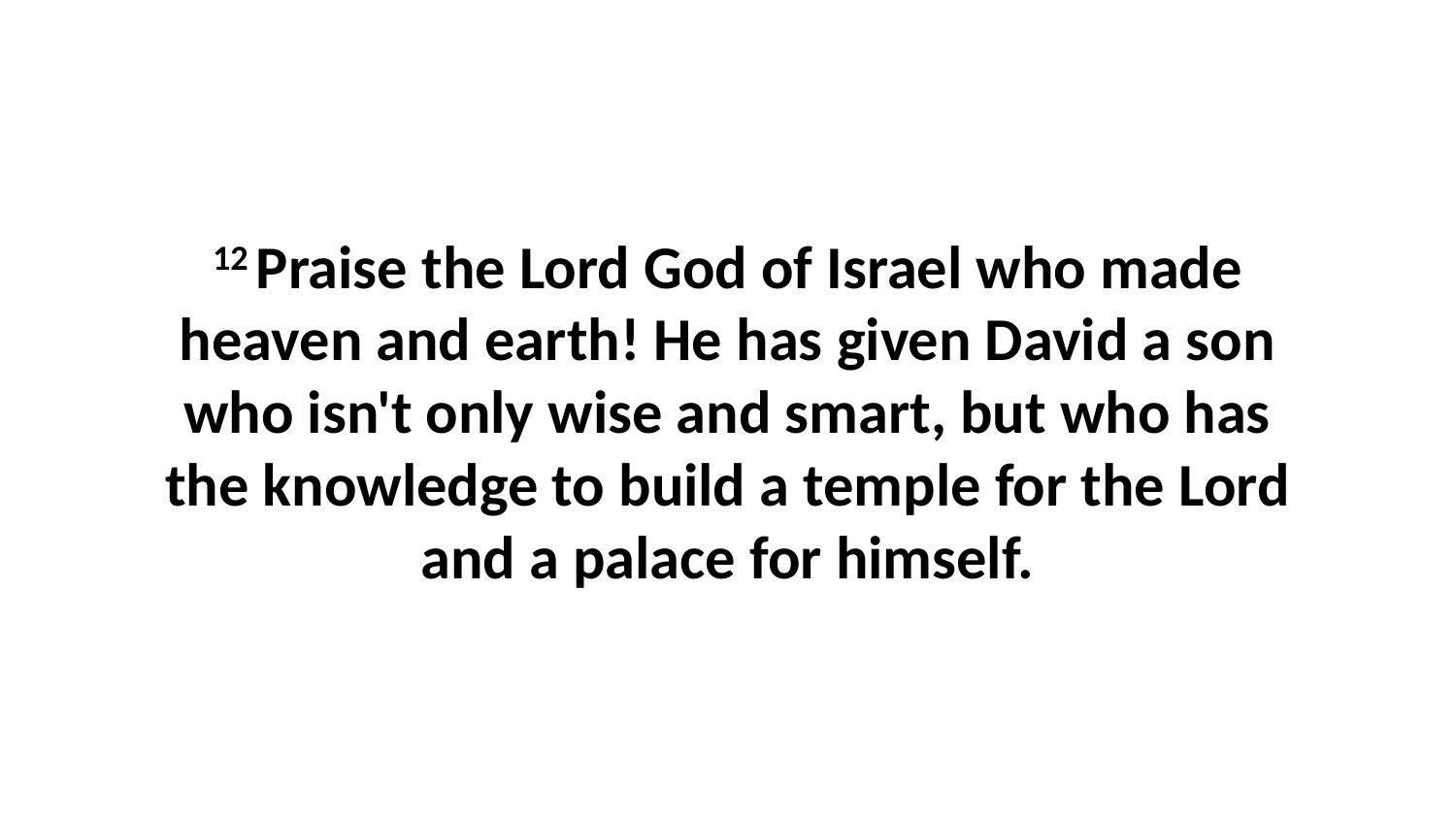

12 Praise the Lord God of Israel who made heaven and earth! He has given David a son who isn't only wise and smart, but who has the knowledge to build a temple for the Lord and a palace for himself.